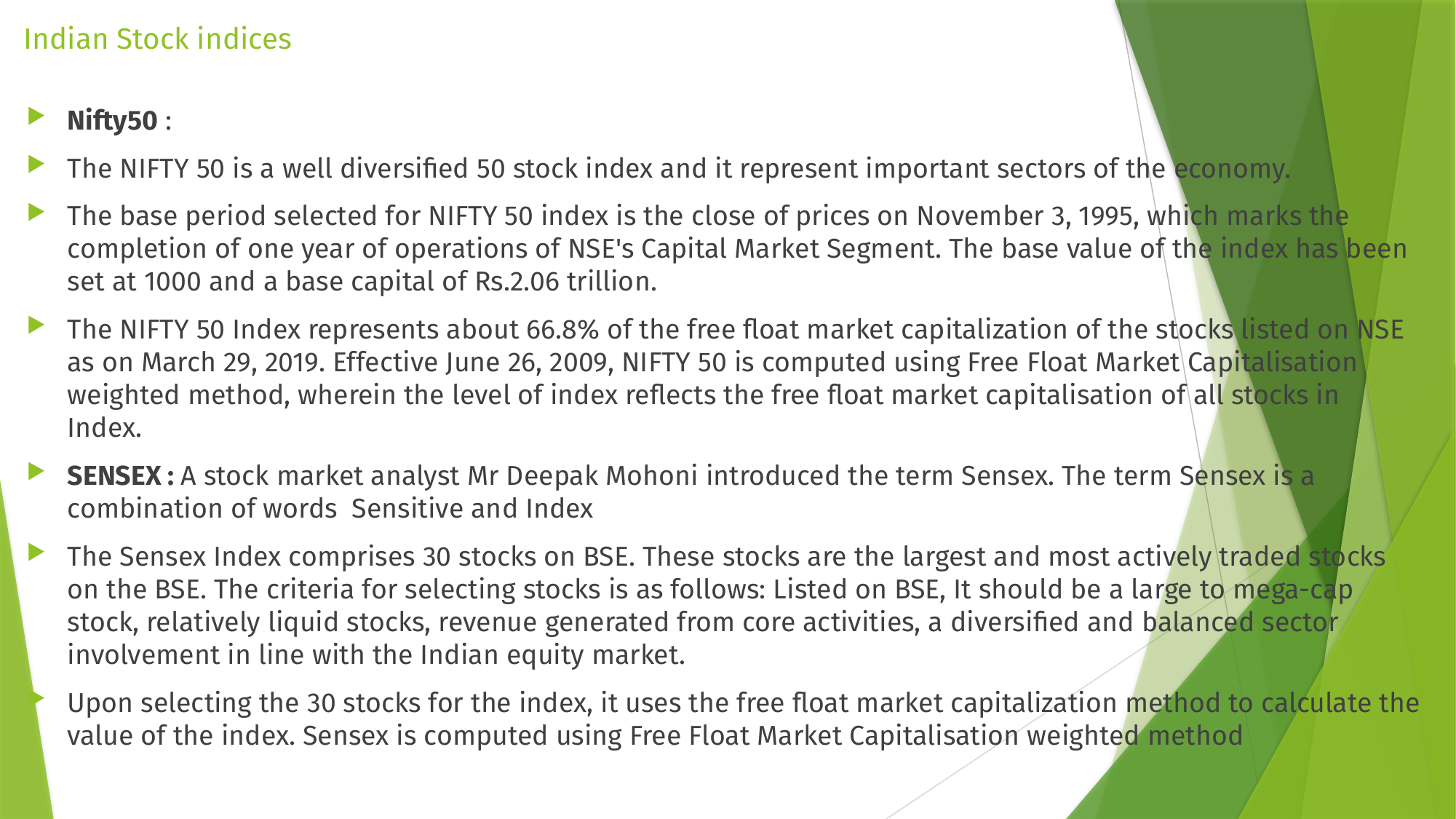

# Indian Stock indices
Nifty50 :
The NIFTY 50 is a well diversified 50 stock index and it represent important sectors of the economy.
The base period selected for NIFTY 50 index is the close of prices on November 3, 1995, which marks the completion of one year of operations of NSE's Capital Market Segment. The base value of the index has been set at 1000 and a base capital of Rs.2.06 trillion.
The NIFTY 50 Index represents about 66.8% of the free float market capitalization of the stocks listed on NSE as on March 29, 2019. Effective June 26, 2009, NIFTY 50 is computed using Free Float Market Capitalisation weighted method, wherein the level of index reflects the free float market capitalisation of all stocks in Index.
SENSEX : A stock market analyst Mr Deepak Mohoni introduced the term Sensex. The term Sensex is a combination of words  Sensitive and Index
The Sensex Index comprises 30 stocks on BSE. These stocks are the largest and most actively traded stocks on the BSE. The criteria for selecting stocks is as follows: Listed on BSE, It should be a large to mega-cap stock, relatively liquid stocks, revenue generated from core activities, a diversified and balanced sector involvement in line with the Indian equity market.
Upon selecting the 30 stocks for the index, it uses the free float market capitalization method to calculate the value of the index. Sensex is computed using Free Float Market Capitalisation weighted method